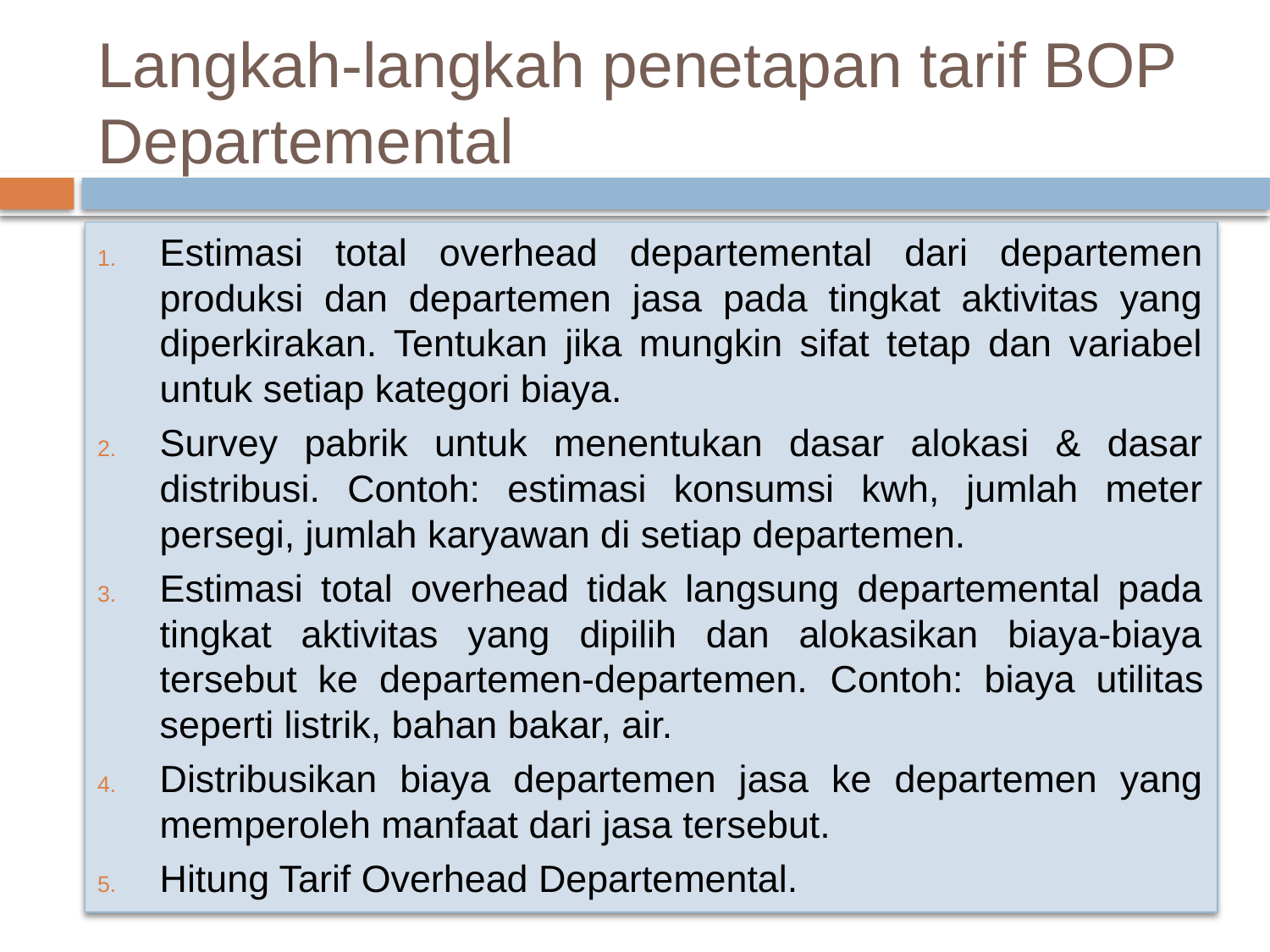

# Langkah-langkah penetapan tarif BOP Departemental
Estimasi total overhead departemental dari departemen produksi dan departemen jasa pada tingkat aktivitas yang diperkirakan. Tentukan jika mungkin sifat tetap dan variabel untuk setiap kategori biaya.
Survey pabrik untuk menentukan dasar alokasi & dasar distribusi. Contoh: estimasi konsumsi kwh, jumlah meter persegi, jumlah karyawan di setiap departemen.
Estimasi total overhead tidak langsung departemental pada tingkat aktivitas yang dipilih dan alokasikan biaya-biaya tersebut ke departemen-departemen. Contoh: biaya utilitas seperti listrik, bahan bakar, air.
Distribusikan biaya departemen jasa ke departemen yang memperoleh manfaat dari jasa tersebut.
Hitung Tarif Overhead Departemental.